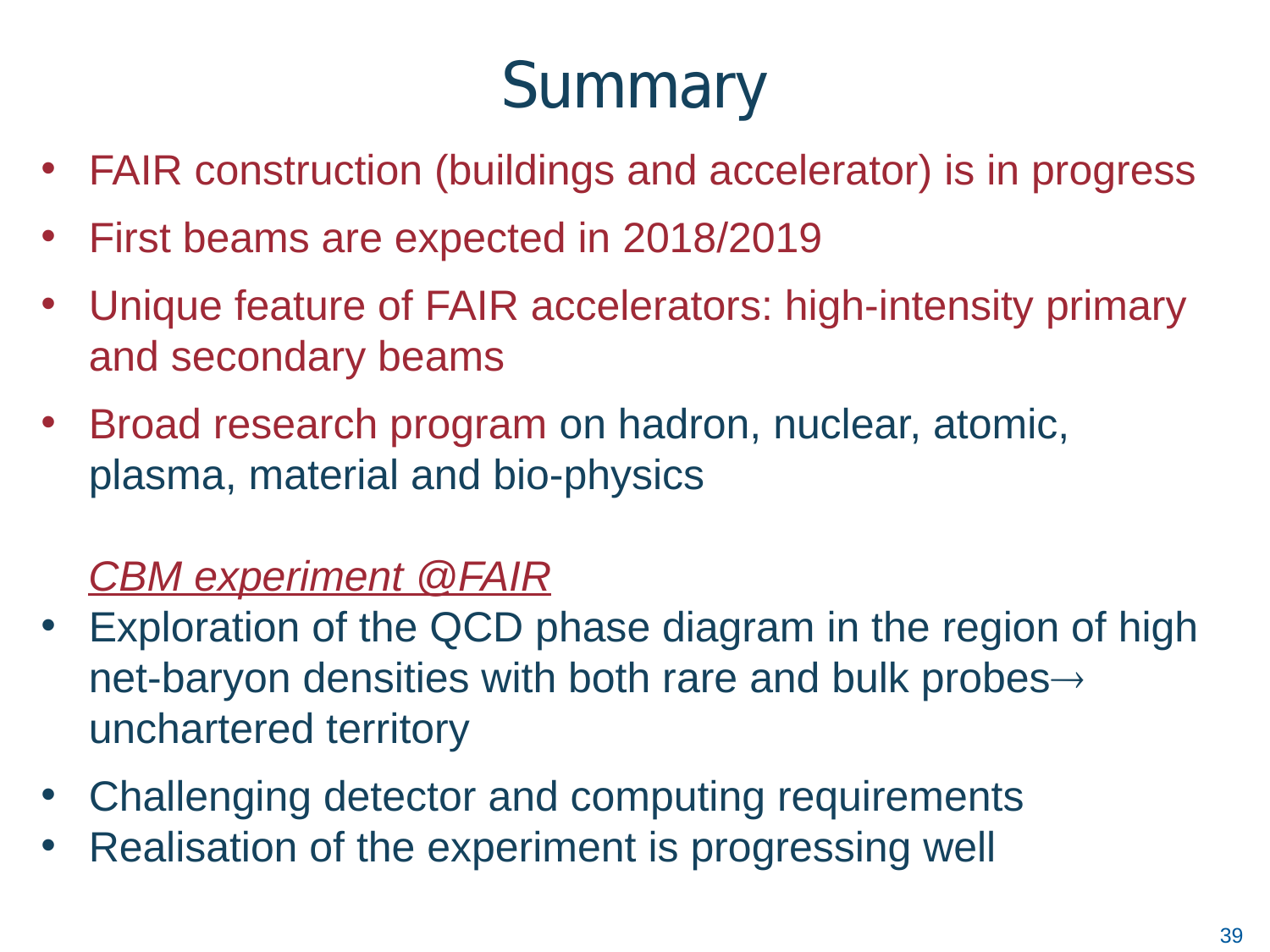

Summary
FAIR construction (buildings and accelerator) is in progress

First beams are expected in 2018/2019

Unique feature of FAIR accelerators: high-intensity primary and secondary beams

Broad research program on hadron, nuclear, atomic, plasma, material and bio-physics

    CBM experiment @FAIR
Exploration of the QCD phase diagram in the region of high net-baryon densities with both rare and bulk probes→ unchartered territory

Challenging detector and computing requirements
Realisation of the experiment is progressing well

39